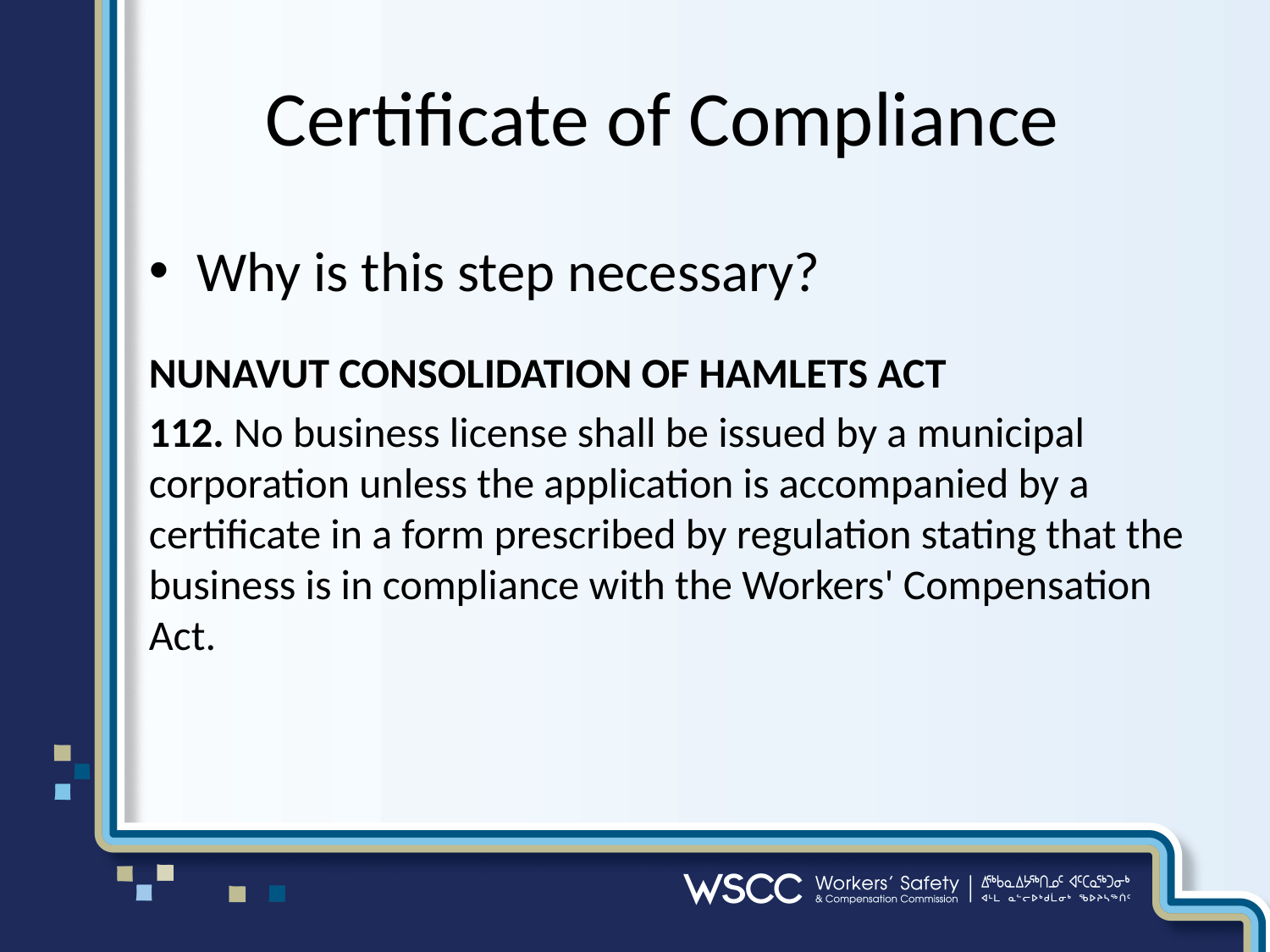

# Certificate of Compliance
Why is this step necessary?

NUNAVUT CONSOLIDATION OF HAMLETS ACT
112. No business license shall be issued by a municipal corporation unless the application is accompanied by a certificate in a form prescribed by regulation stating that the business is in compliance with the Workers' Compensation Act.